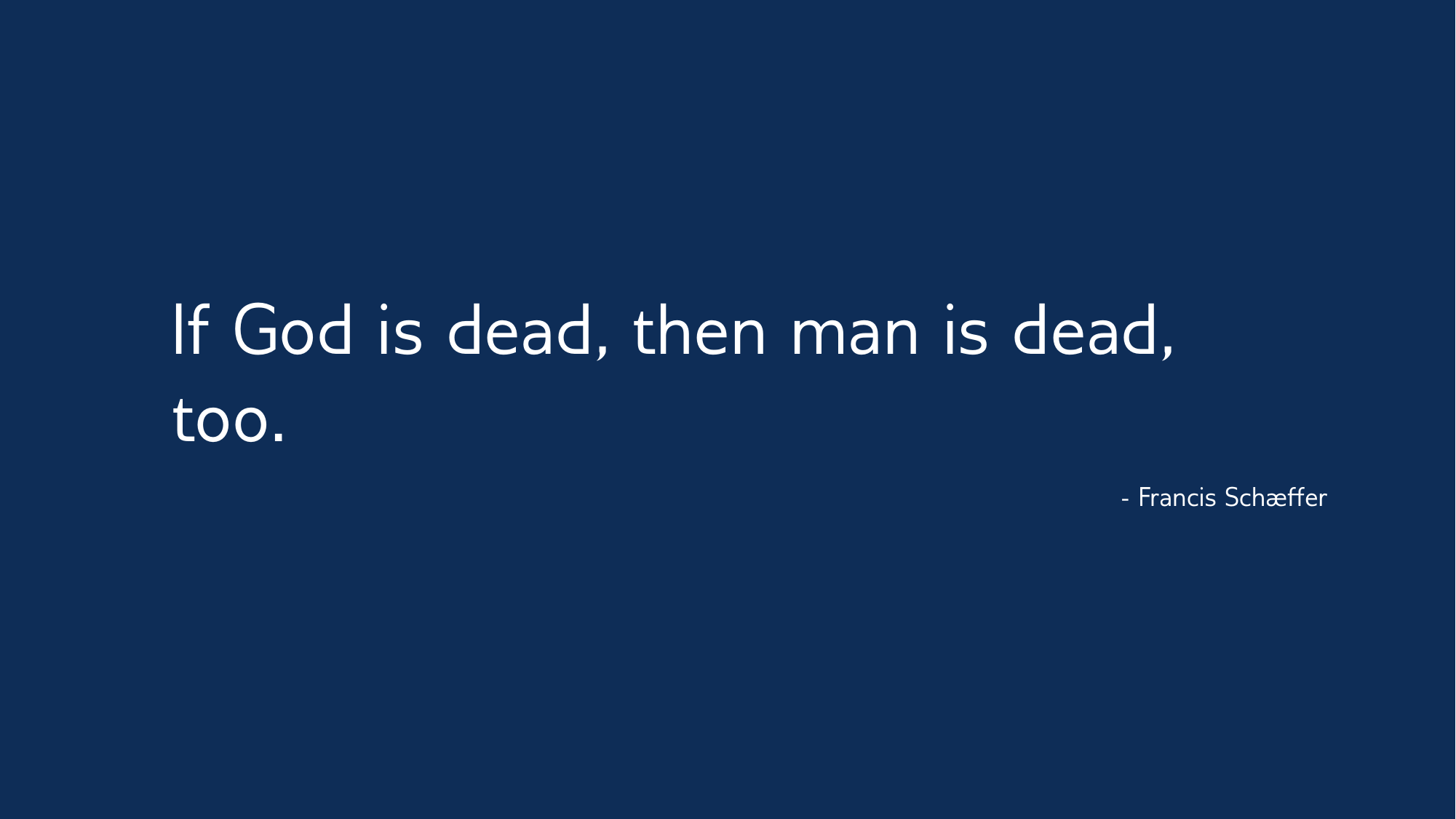

If God is dead, then man is dead, too.
- Francis Schaeffer